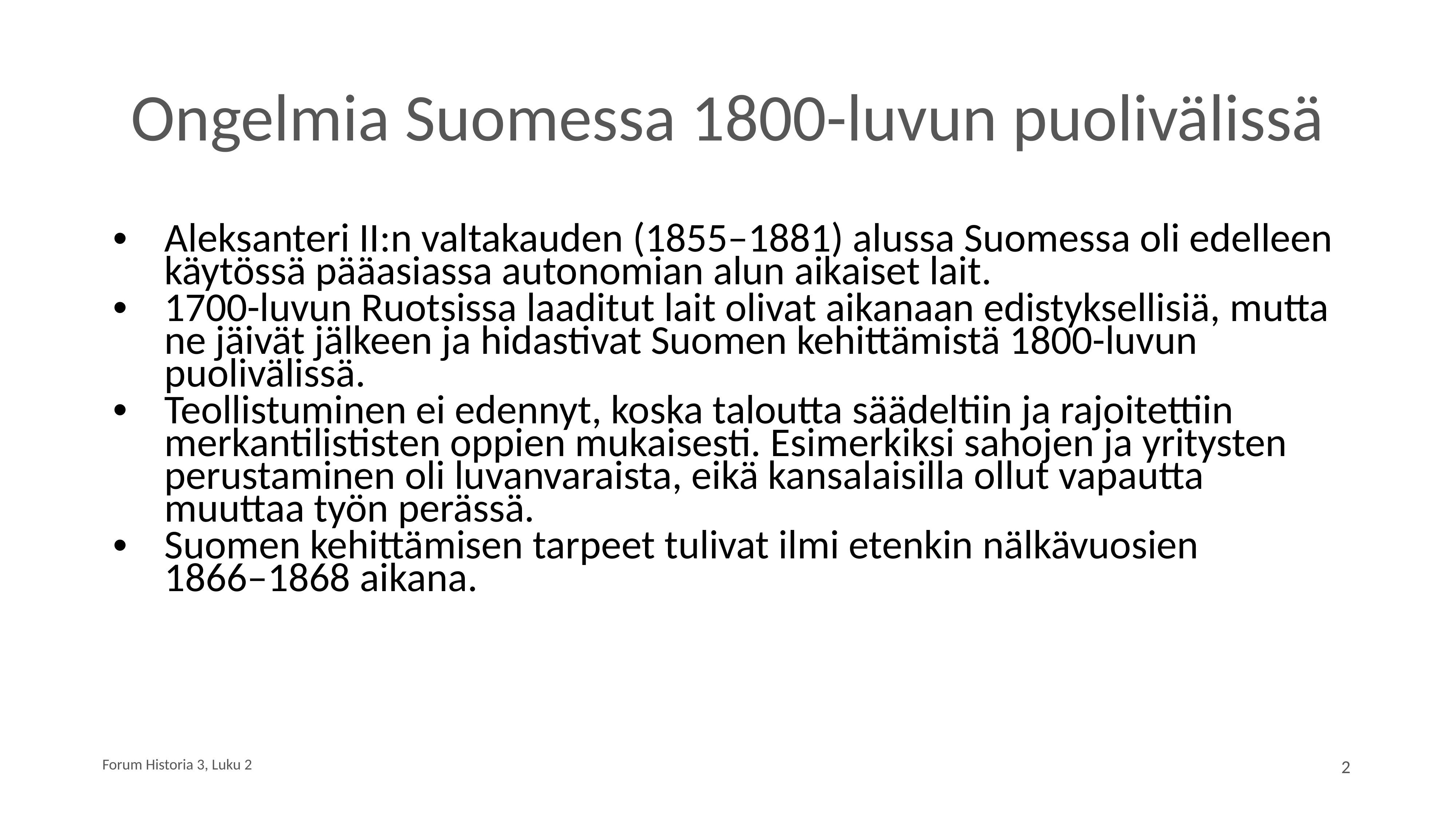

# Ongelmia Suomessa 1800-luvun puolivälissä
Aleksanteri II:n valtakauden (1855–1881) alussa Suomessa oli edelleen käytössä pääasiassa autonomian alun aikaiset lait.
1700-luvun Ruotsissa laaditut lait olivat aikanaan edistyksellisiä, mutta ne jäivät jälkeen ja hidastivat Suomen kehittämistä 1800-luvun puolivälissä.
Teollistuminen ei edennyt, koska taloutta säädeltiin ja rajoitettiin merkantilististen oppien mukaisesti. Esimerkiksi sahojen ja yritysten perustaminen oli luvanvaraista, eikä kansalaisilla ollut vapautta muuttaa työn perässä.
Suomen kehittämisen tarpeet tulivat ilmi etenkin nälkävuosien
1866–1868 aikana.
Forum Historia 3, Luku 2
2